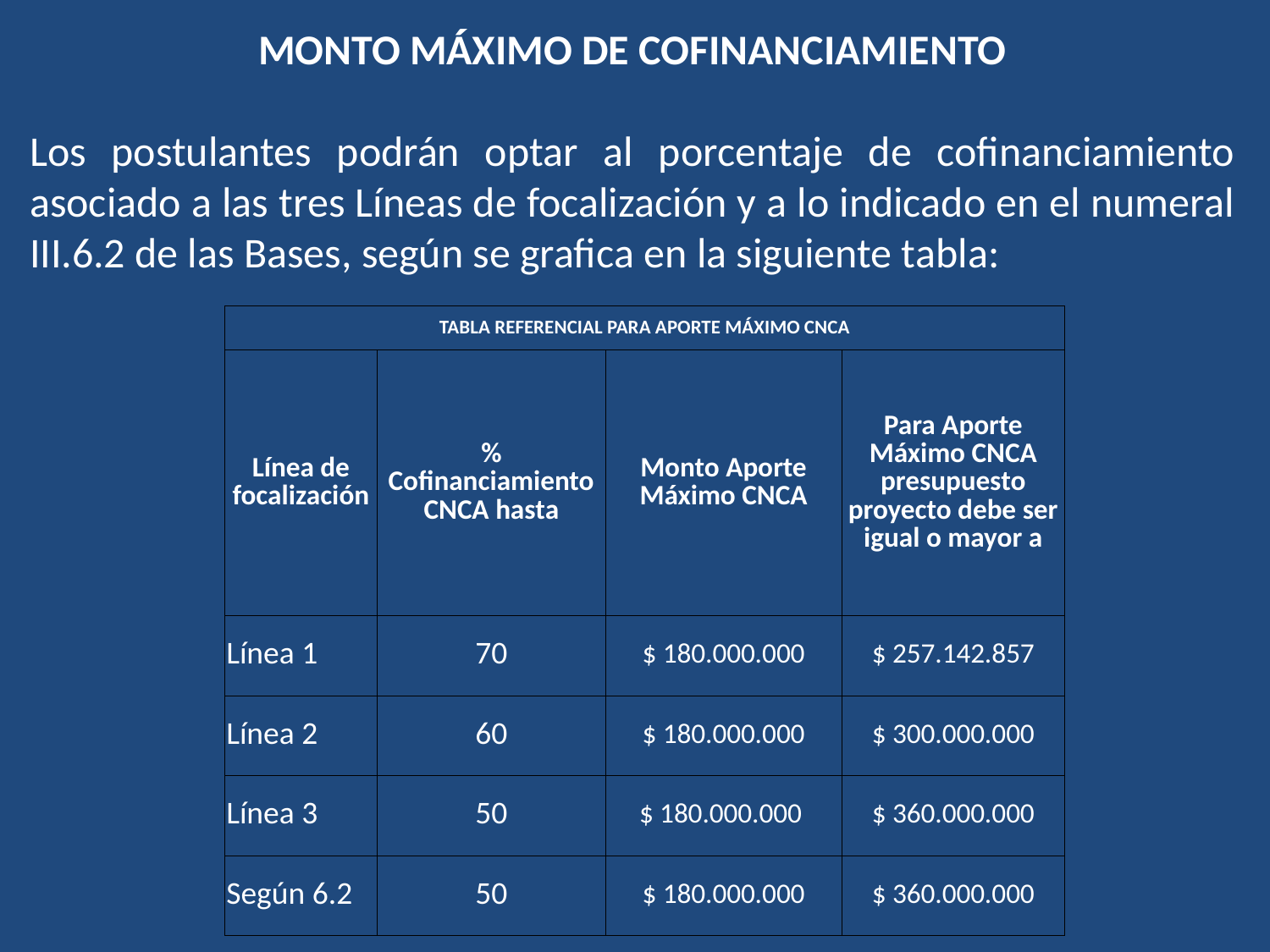

MONTO MÁXIMO DE COFINANCIAMIENTO

Los postulantes podrán optar al porcentaje de cofinanciamiento asociado a las tres Líneas de focalización y a lo indicado en el numeral III.6.2 de las Bases, según se grafica en la siguiente tabla:
| TABLA REFERENCIAL PARA APORTE MÁXIMO CNCA |  |  |  |
| --- | --- | --- | --- |
| Línea de focalización | % Cofinanciamiento CNCA hasta | Monto Aporte Máximo CNCA | Para Aporte Máximo CNCA presupuesto proyecto debe ser igual o mayor a |
| Línea 1 | 70 | $ 180.000.000 | $ 257.142.857 |
| Línea 2 | 60 | $ 180.000.000 | $ 300.000.000 |
| Línea 3 | 50 | $ 180.000.000 | $ 360.000.000 |
| Según 6.2 | 50 | $ 180.000.000 | $ 360.000.000 |